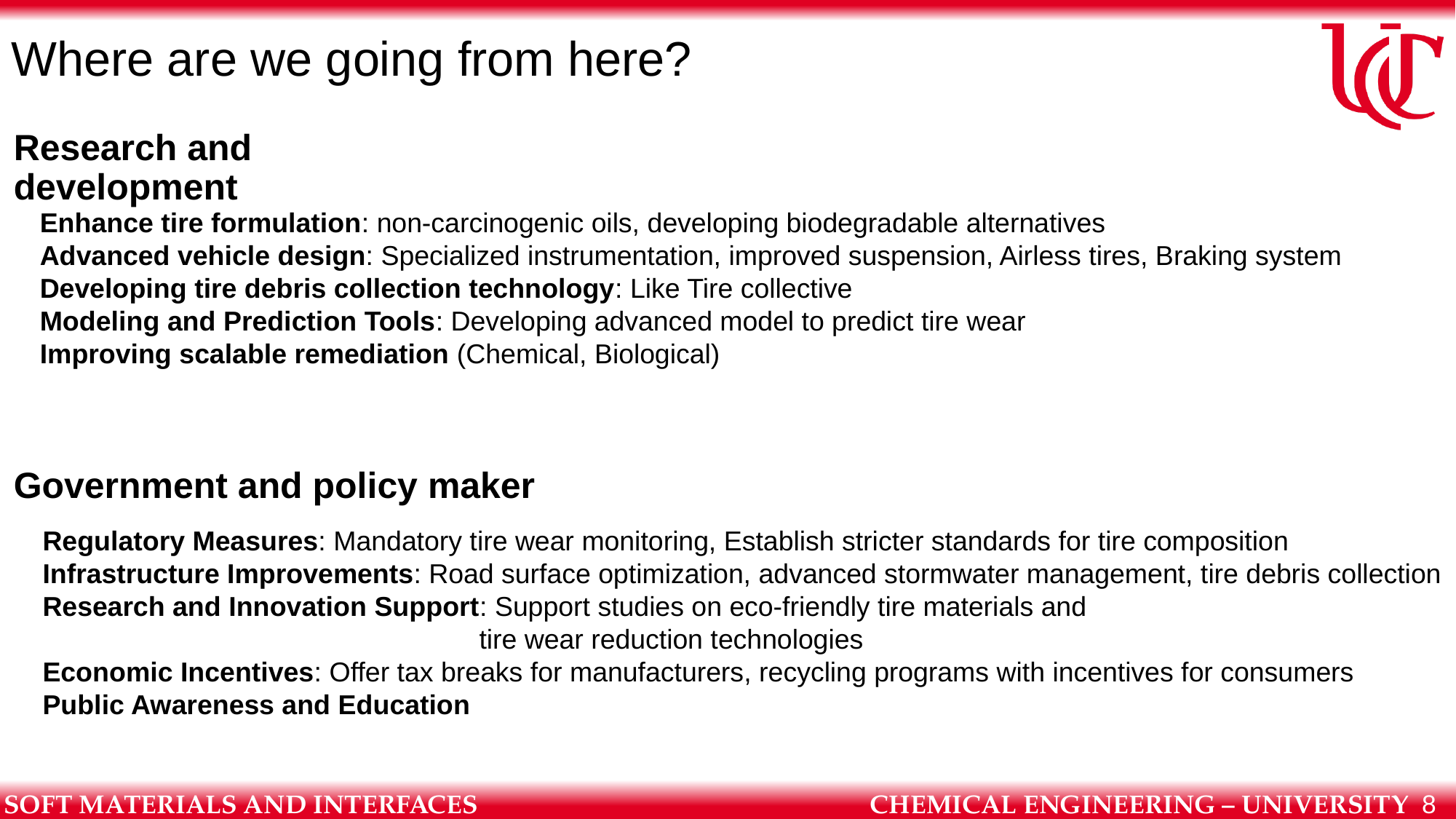

# Where are we going from here?
Research and development
Enhance tire formulation: non-carcinogenic oils, developing biodegradable alternatives
Advanced vehicle design: Specialized instrumentation, improved suspension, Airless tires, Braking system
Developing tire debris collection technology: Like Tire collective
Modeling and Prediction Tools: Developing advanced model to predict tire wear
Improving scalable remediation (Chemical, Biological)

Government and policy maker
Regulatory Measures: Mandatory tire wear monitoring, Establish stricter standards for tire composition
Infrastructure Improvements: Road surface optimization, advanced stormwater management, tire debris collection
Research and Innovation Support: Support studies on eco-friendly tire materials and
				tire wear reduction technologies
Economic Incentives: Offer tax breaks for manufacturers, recycling programs with incentives for consumers
Public Awareness and Education